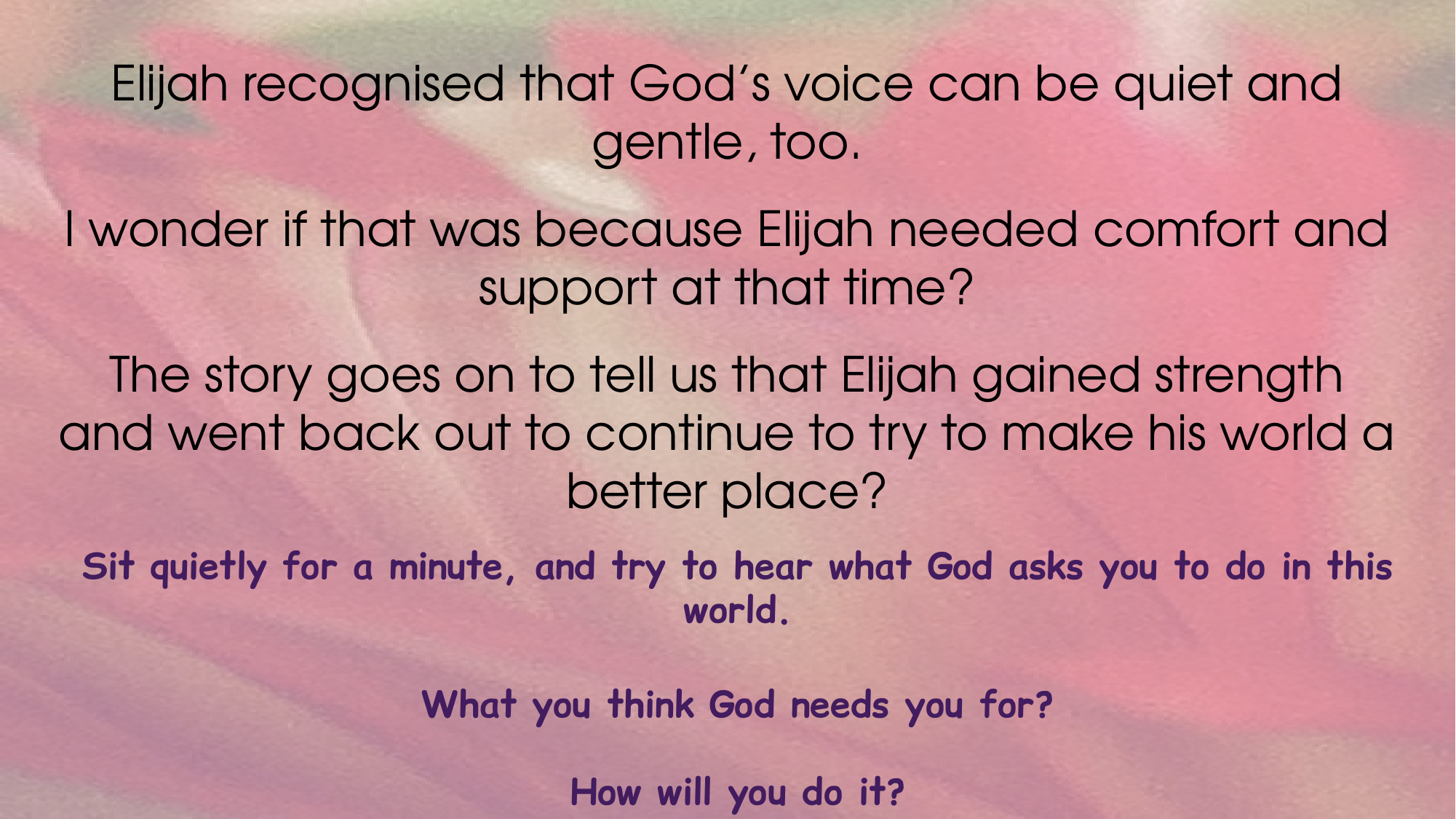

Elijah recognised that God’s voice can be quiet and gentle, too.

I wonder if that was because Elijah needed comfort and support at that time?

The story goes on to tell us that Elijah gained strength and went back out to continue to try to make his world a better place?

Sit quietly for a minute, and try to hear what God asks you to do in this world.
What you think God needs you for?

How will you do it?